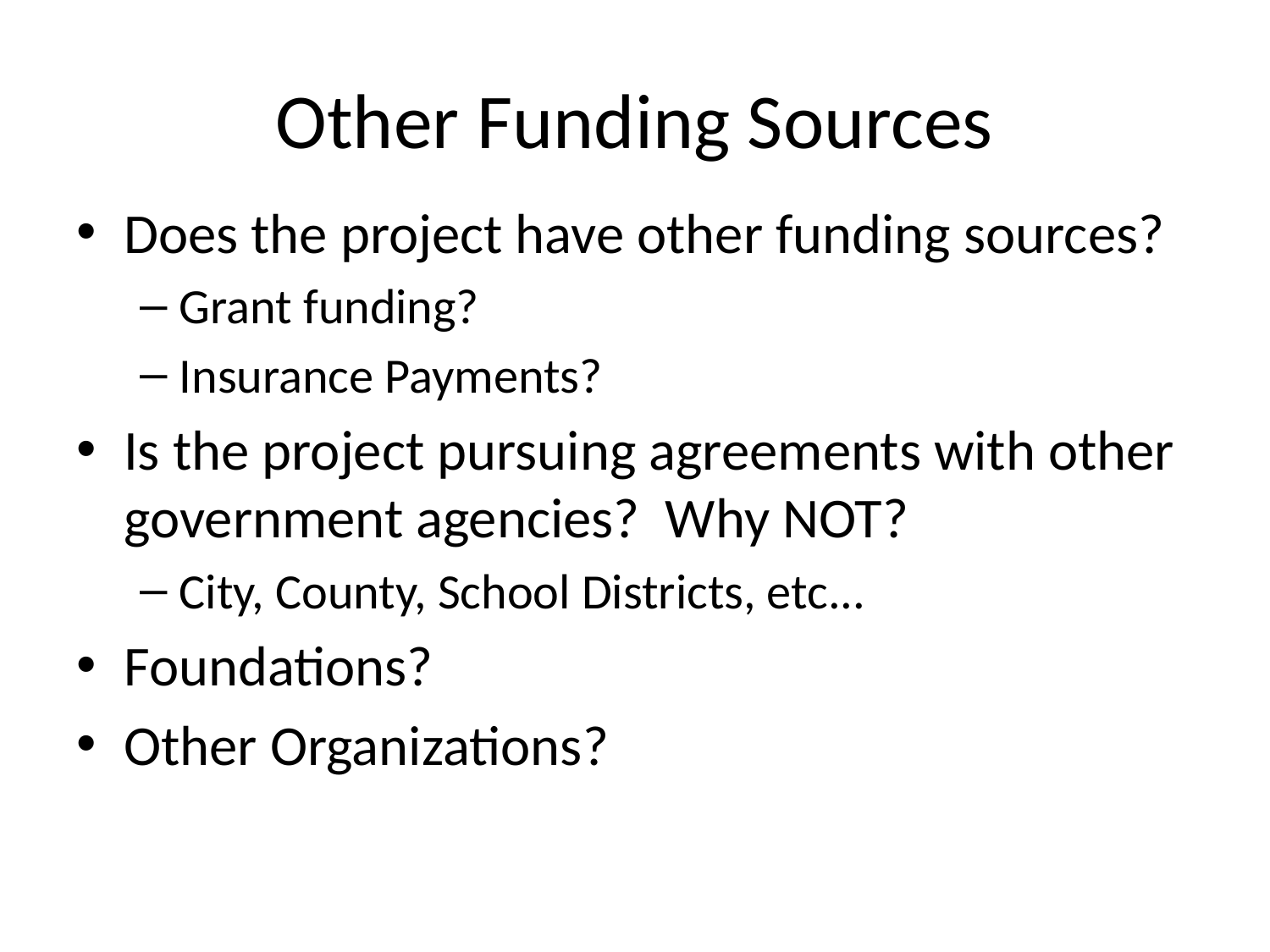

# Other Funding Sources
Does the project have other funding sources?
Grant funding?
Insurance Payments?
Is the project pursuing agreements with other government agencies?  Why NOT?
City, County, School Districts, etc...
Foundations?
Other Organizations?